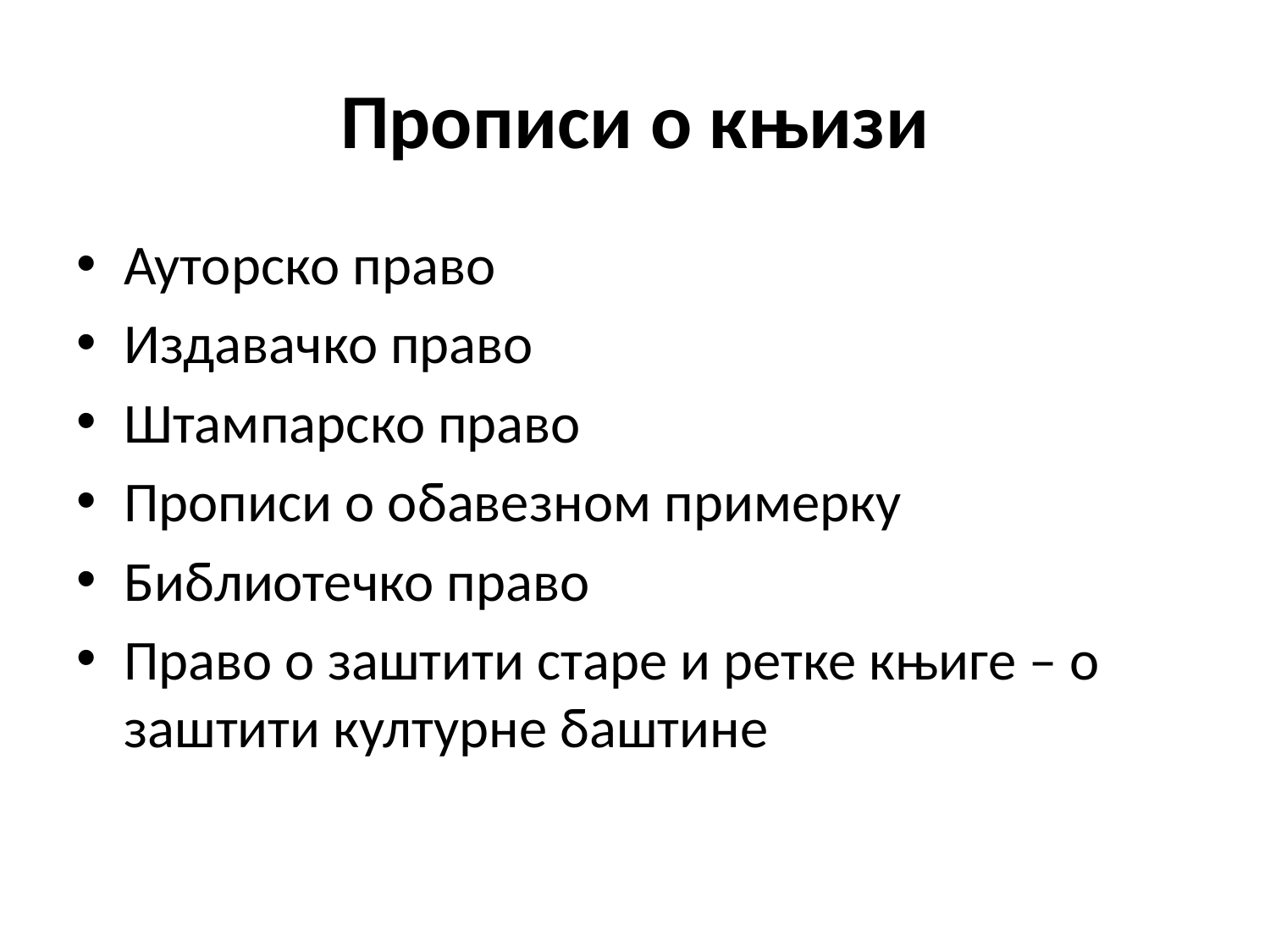

# Прописи о књизи
Ауторско право
Издавачко право
Штампарско право
Прописи о обавезном примерку
Библиотечко право
Право о заштити старе и ретке књиге – о заштити културне баштине